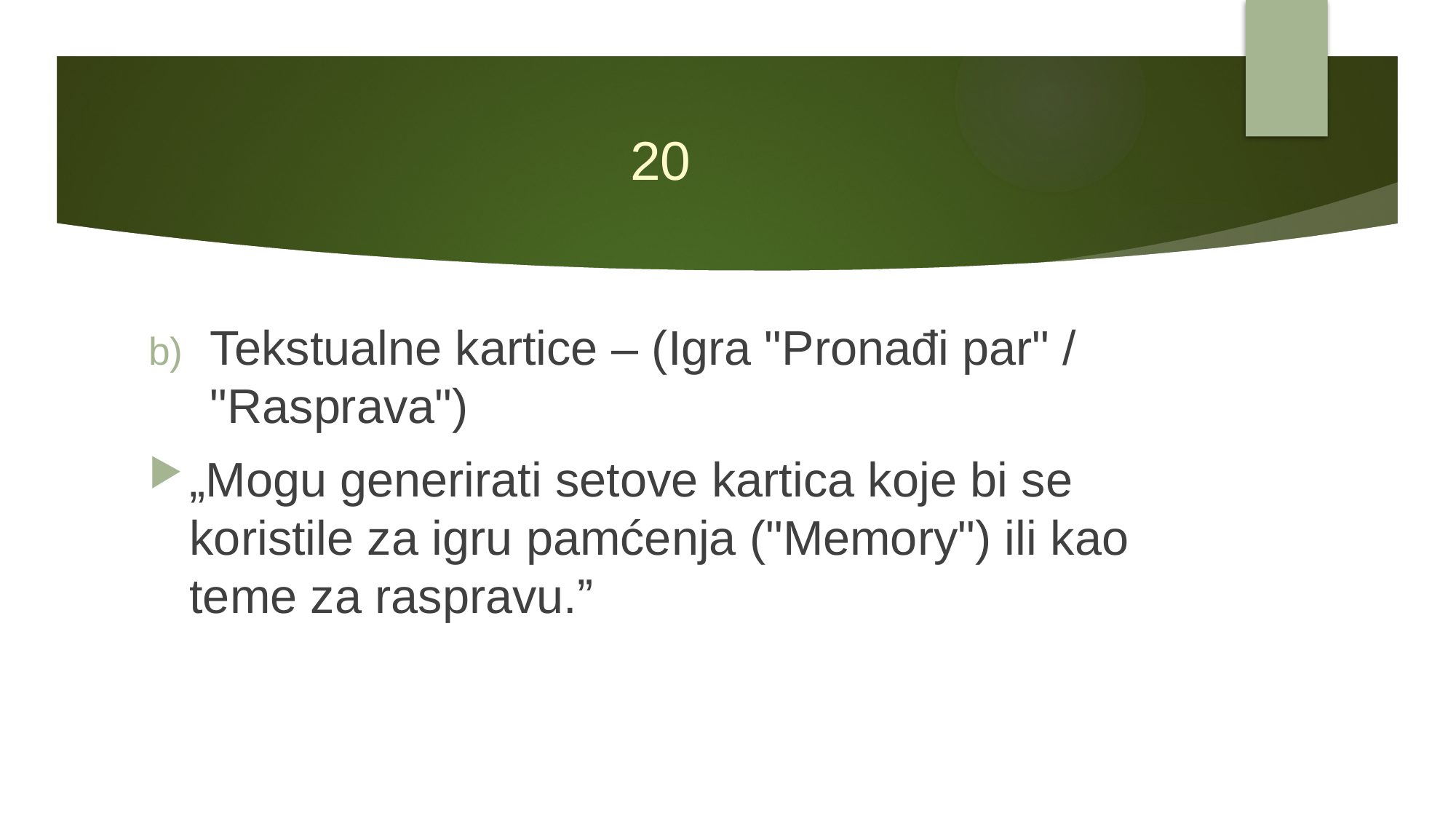

# 20
Tekstualne kartice – (Igra "Pronađi par" / "Rasprava")
„Mogu generirati setove kartica koje bi se koristile za igru pamćenja ("Memory") ili kao teme za raspravu.”